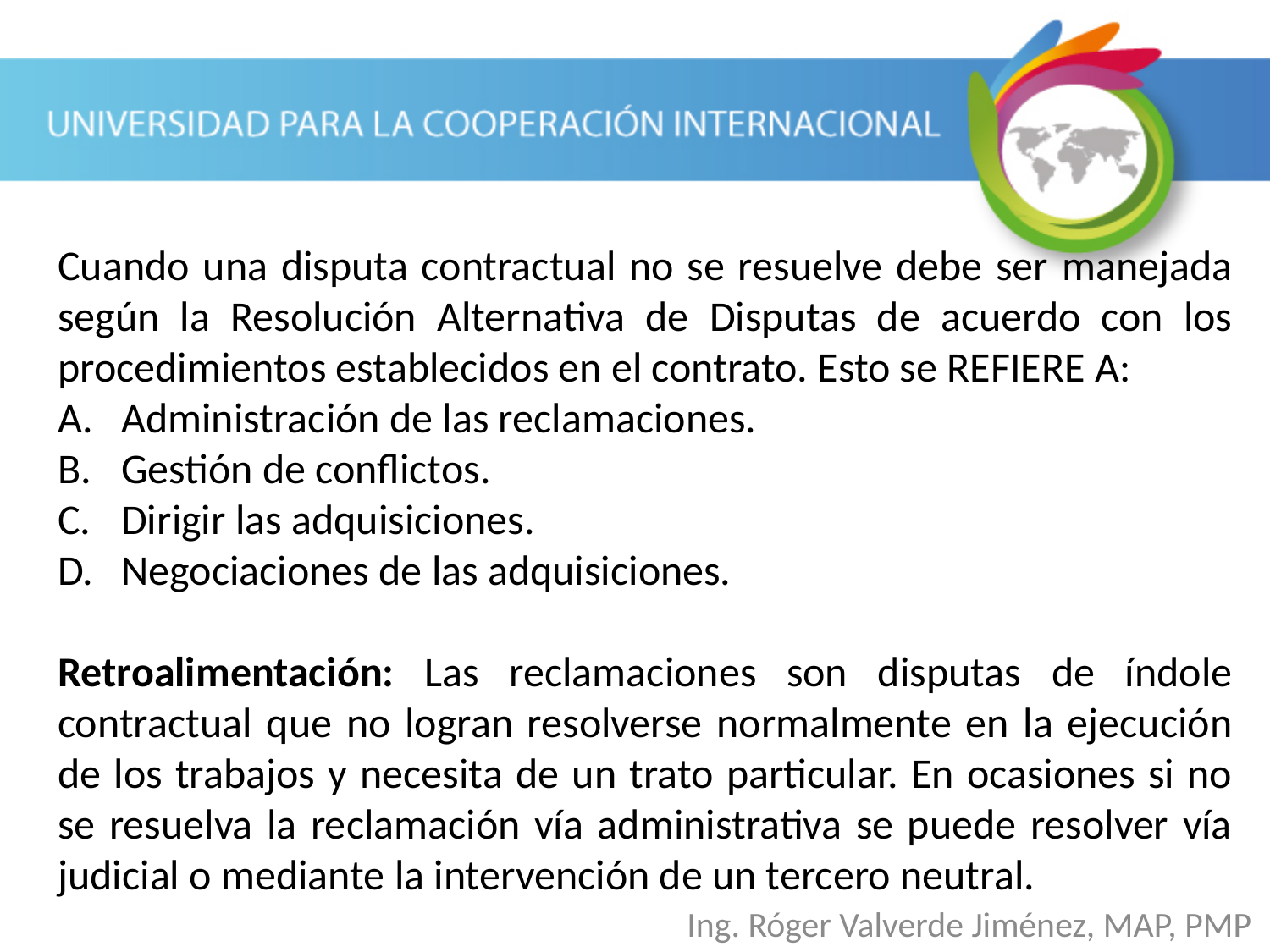

Cuando una disputa contractual no se resuelve debe ser manejada según la Resolución Alternativa de Disputas de acuerdo con los procedimientos establecidos en el contrato. Esto se REFIERE A:
Administración de las reclamaciones.
Gestión de conflictos.
Dirigir las adquisiciones.
Negociaciones de las adquisiciones.

Retroalimentación: Las reclamaciones son disputas de índole contractual que no logran resolverse normalmente en la ejecución de los trabajos y necesita de un trato particular. En ocasiones si no se resuelva la reclamación vía administrativa se puede resolver vía judicial o mediante la intervención de un tercero neutral.

Ing. Róger Valverde Jiménez, MAP, PMP